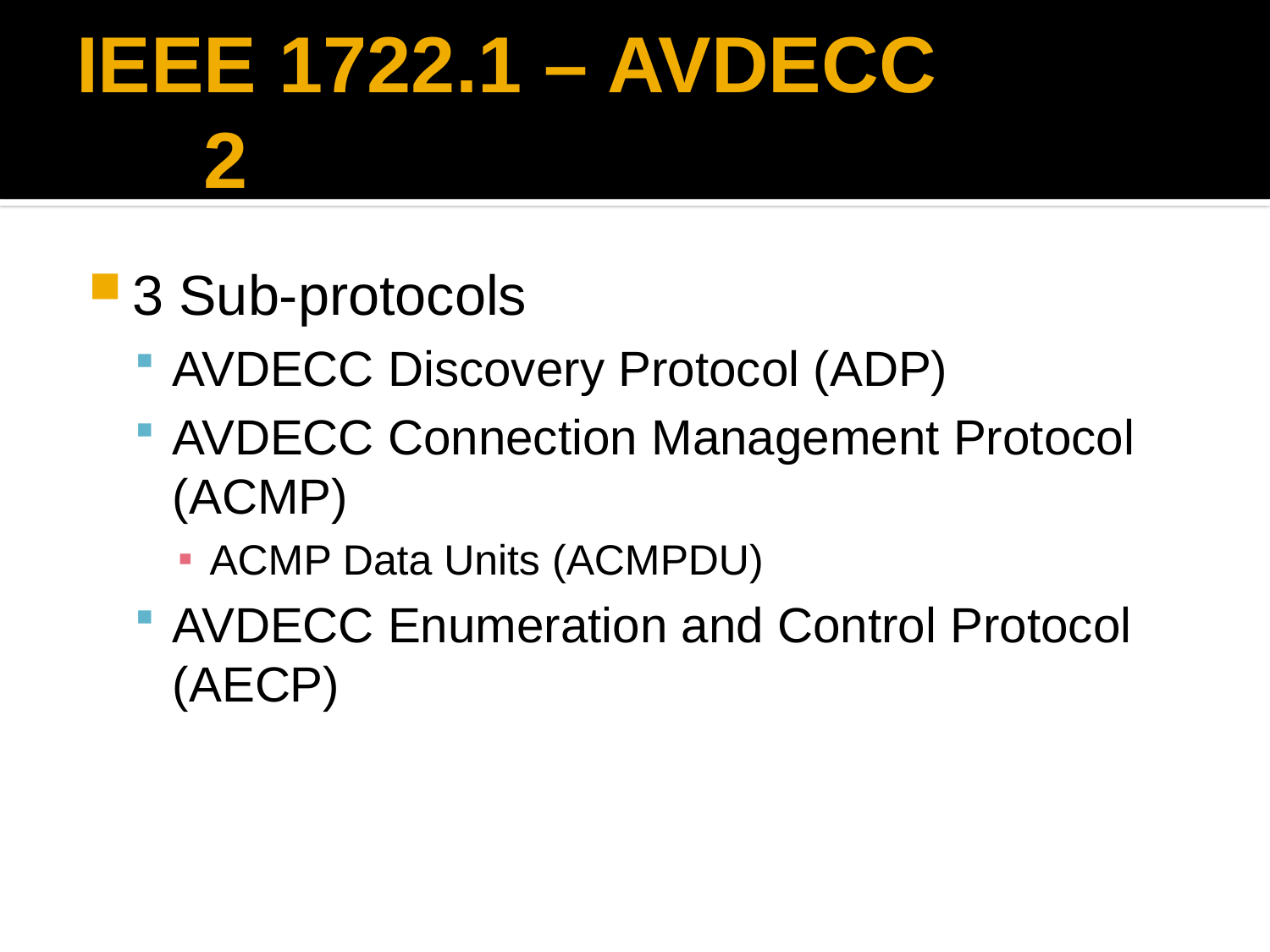

# IEEE 1722.1 – AVDECC			2
3 Sub-protocols
AVDECC Discovery Protocol (ADP)
AVDECC Connection Management Protocol (ACMP)
ACMP Data Units (ACMPDU)
AVDECC Enumeration and Control Protocol (AECP)